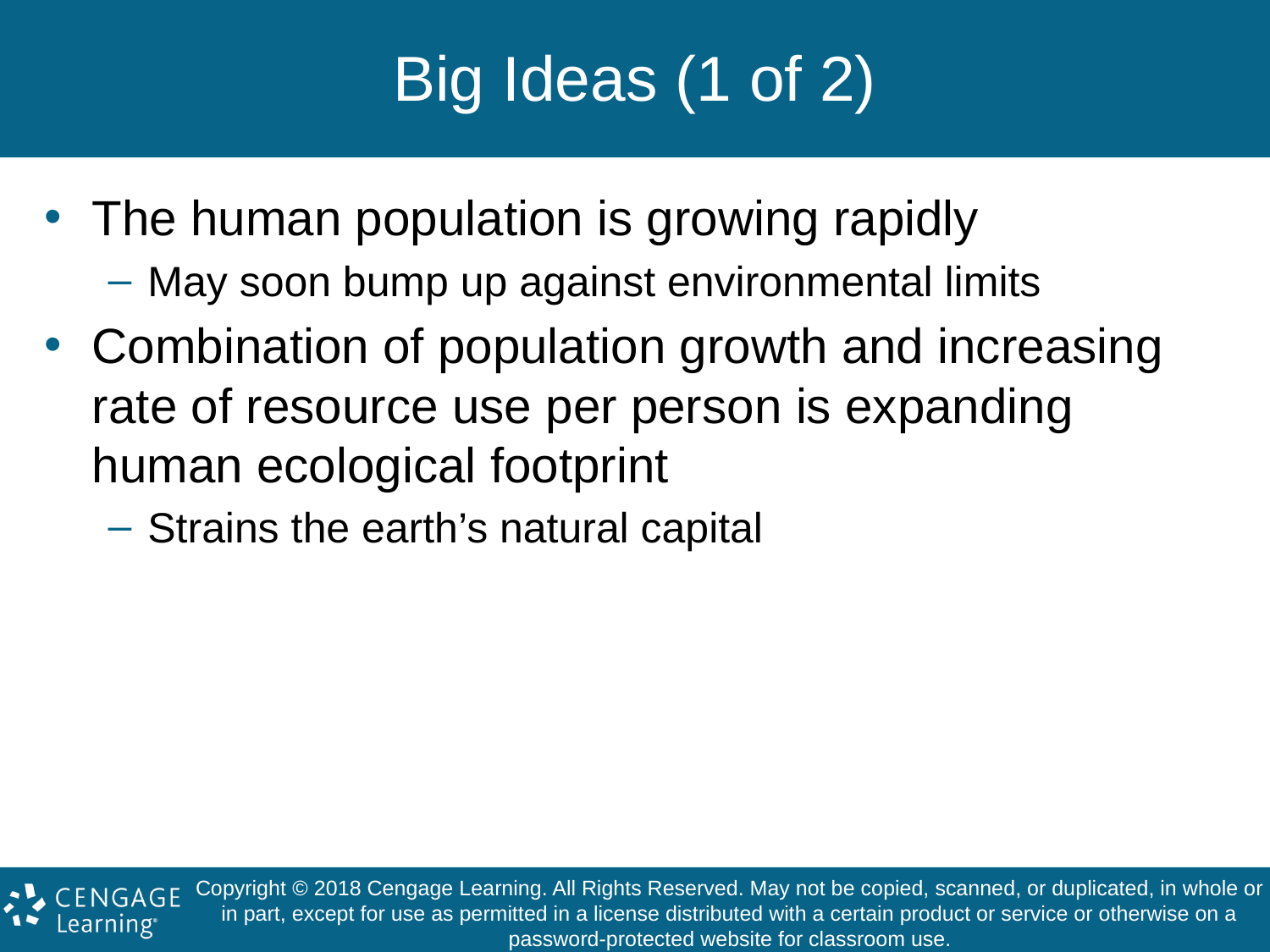

# Big Ideas (1 of 2)
The human population is growing rapidly
May soon bump up against environmental limits
Combination of population growth and increasing rate of resource use per person is expanding human ecological footprint
Strains the earth’s natural capital